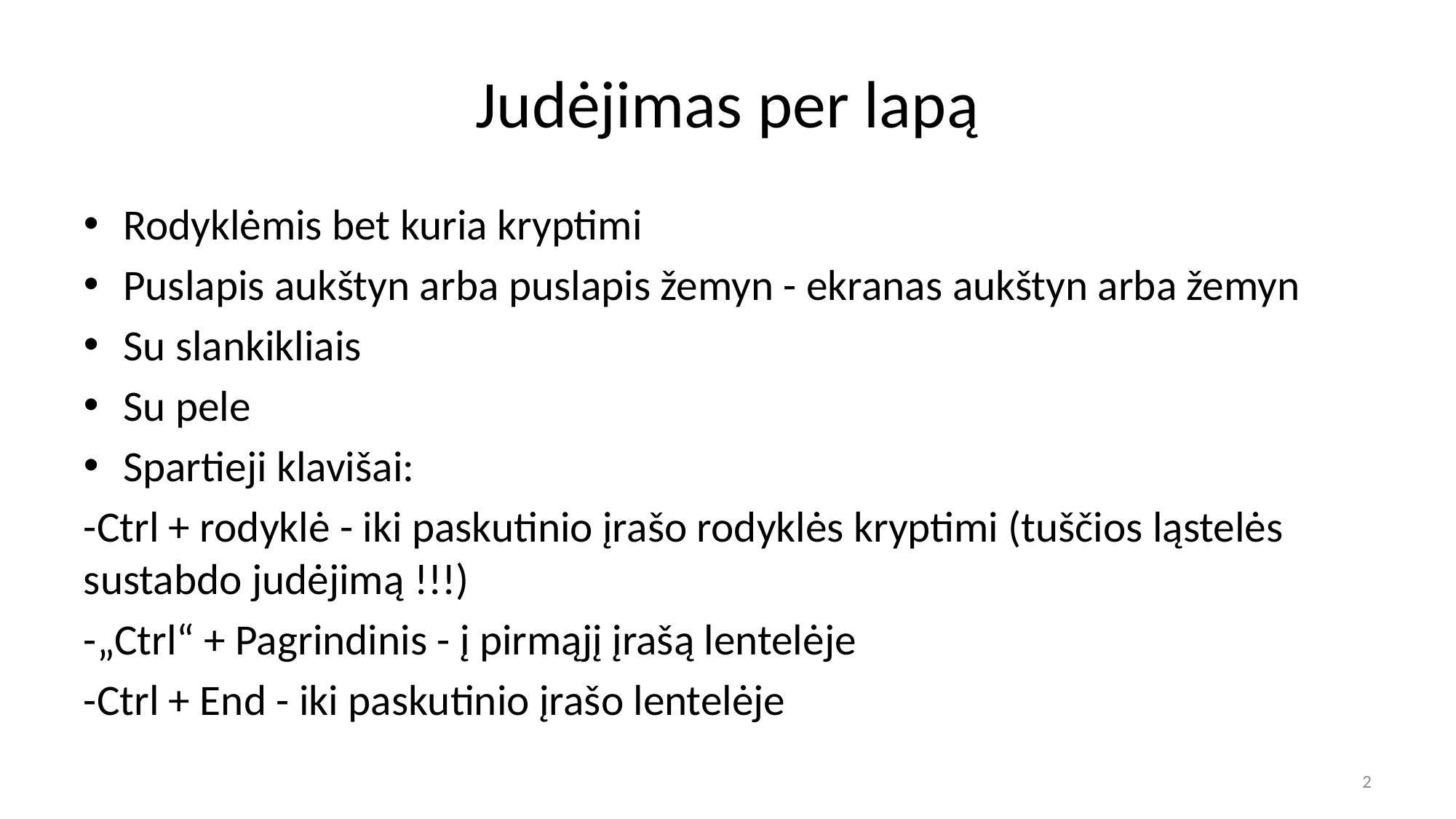

# Judėjimas per lapą
Rodyklėmis bet kuria kryptimi
Puslapis aukštyn arba puslapis žemyn - ekranas aukštyn arba žemyn
Su slankikliais
Su pele
Spartieji klavišai:
-Ctrl + rodyklė - iki paskutinio įrašo rodyklės kryptimi (tuščios ląstelės sustabdo judėjimą !!!)
-„Ctrl“ + Pagrindinis - į pirmąjį įrašą lentelėje
-Ctrl + End - iki paskutinio įrašo lentelėje

2